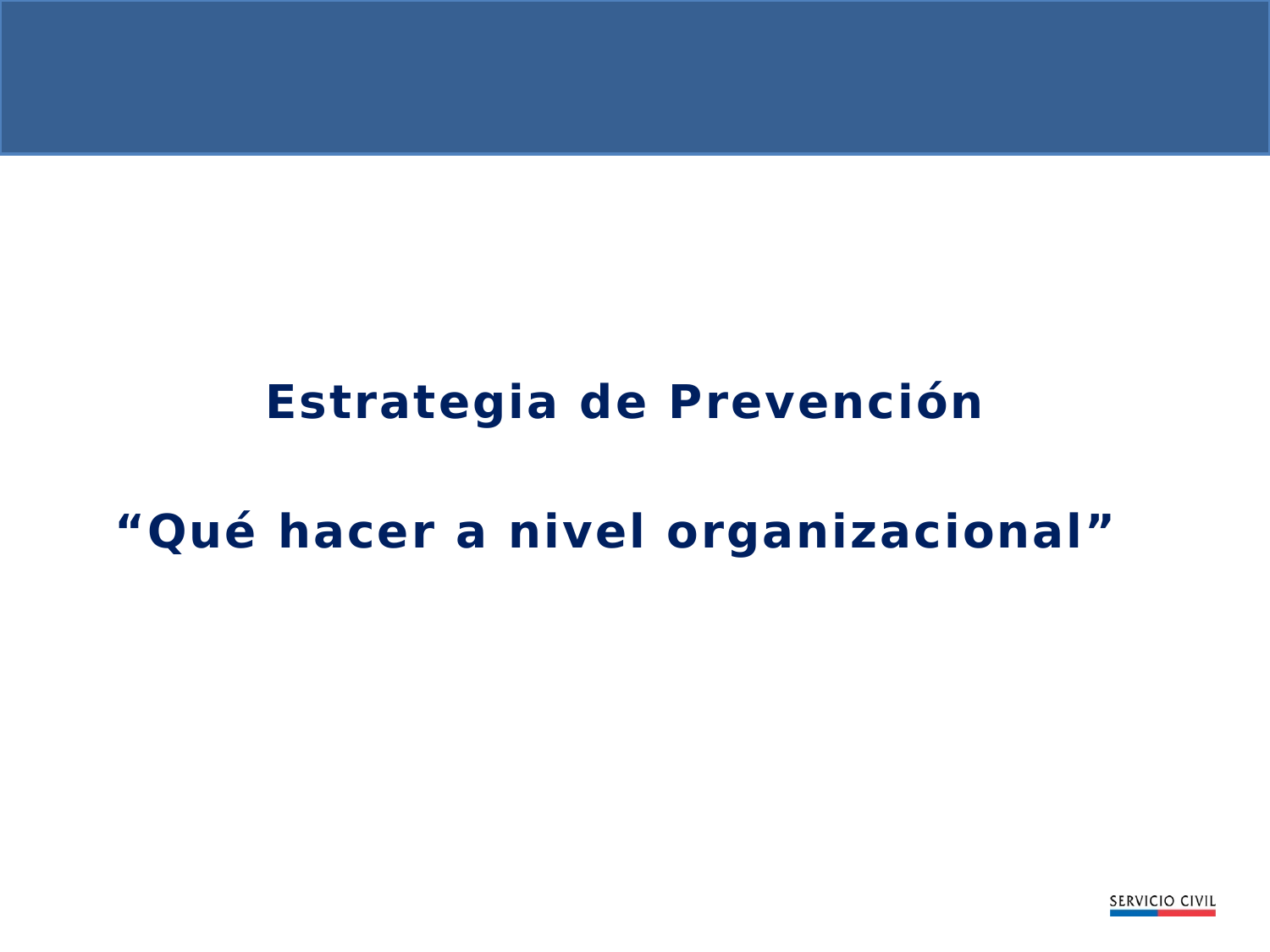

Estrategia de Prevención

“Qué hacer a nivel organizacional”